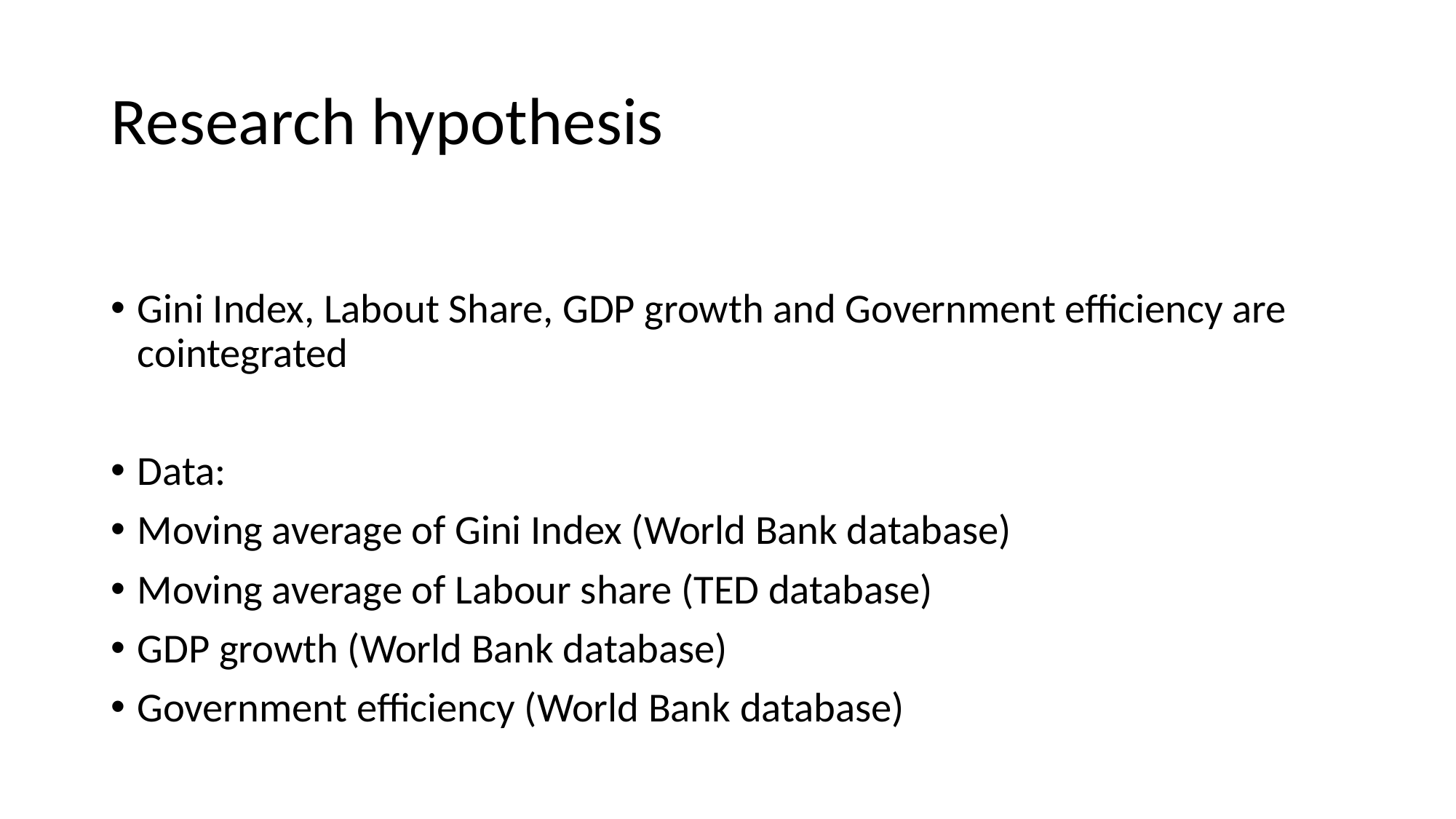

# Research hypothesis

Gini Index, Labout Share, GDP growth and Government efficiency are cointegrated

Data:
Moving average of Gini Index (World Bank database)
Moving average of Labour share (TED database)
GDP growth (World Bank database)
Government efficiency (World Bank database)